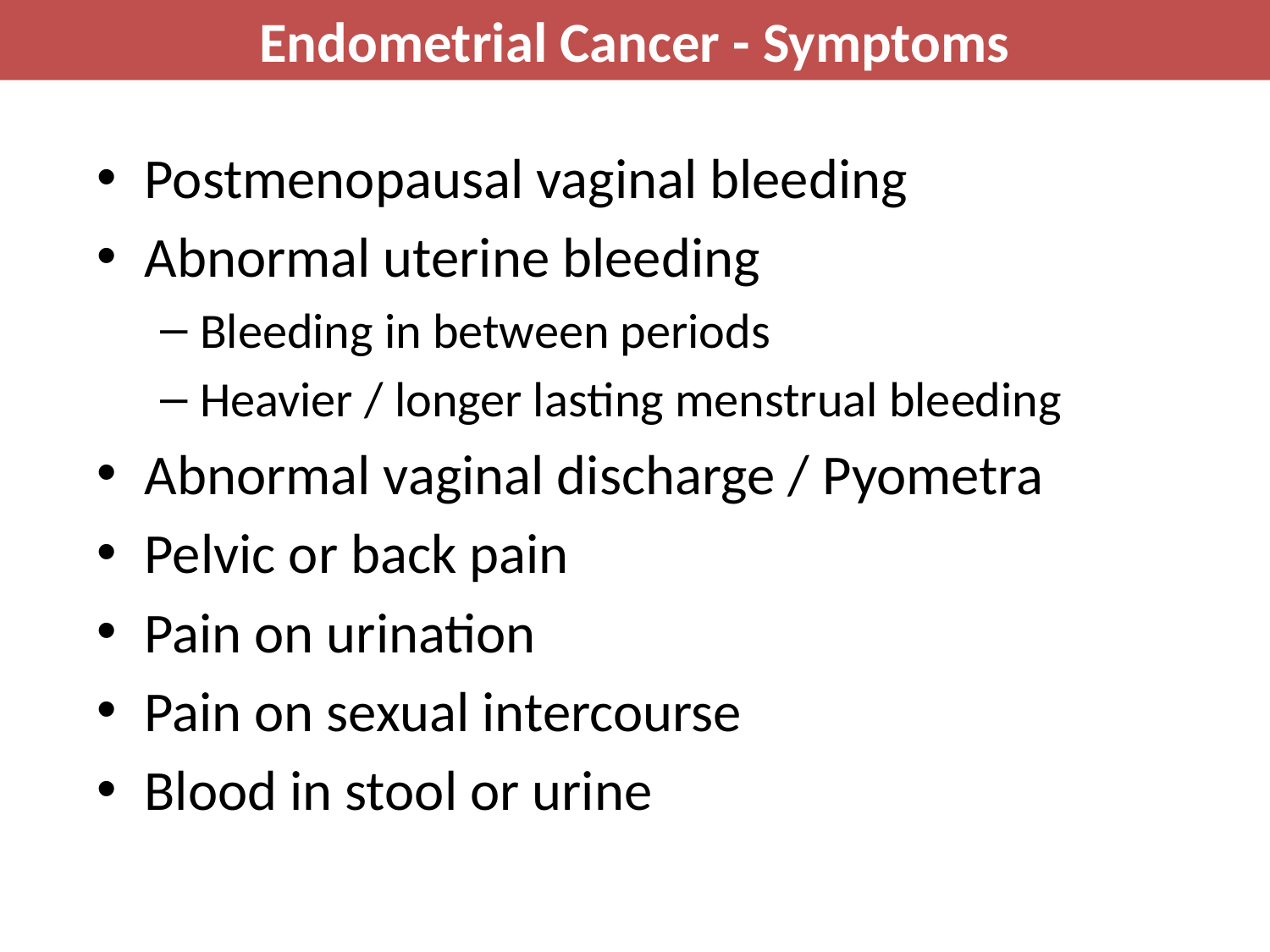

Endometrial Cancer - Symptoms
Postmenopausal vaginal bleeding
Abnormal uterine bleeding
Bleeding in between periods
Heavier / longer lasting menstrual bleeding
Abnormal vaginal discharge / Pyometra
Pelvic or back pain
Pain on urination
Pain on sexual intercourse
Blood in stool or urine